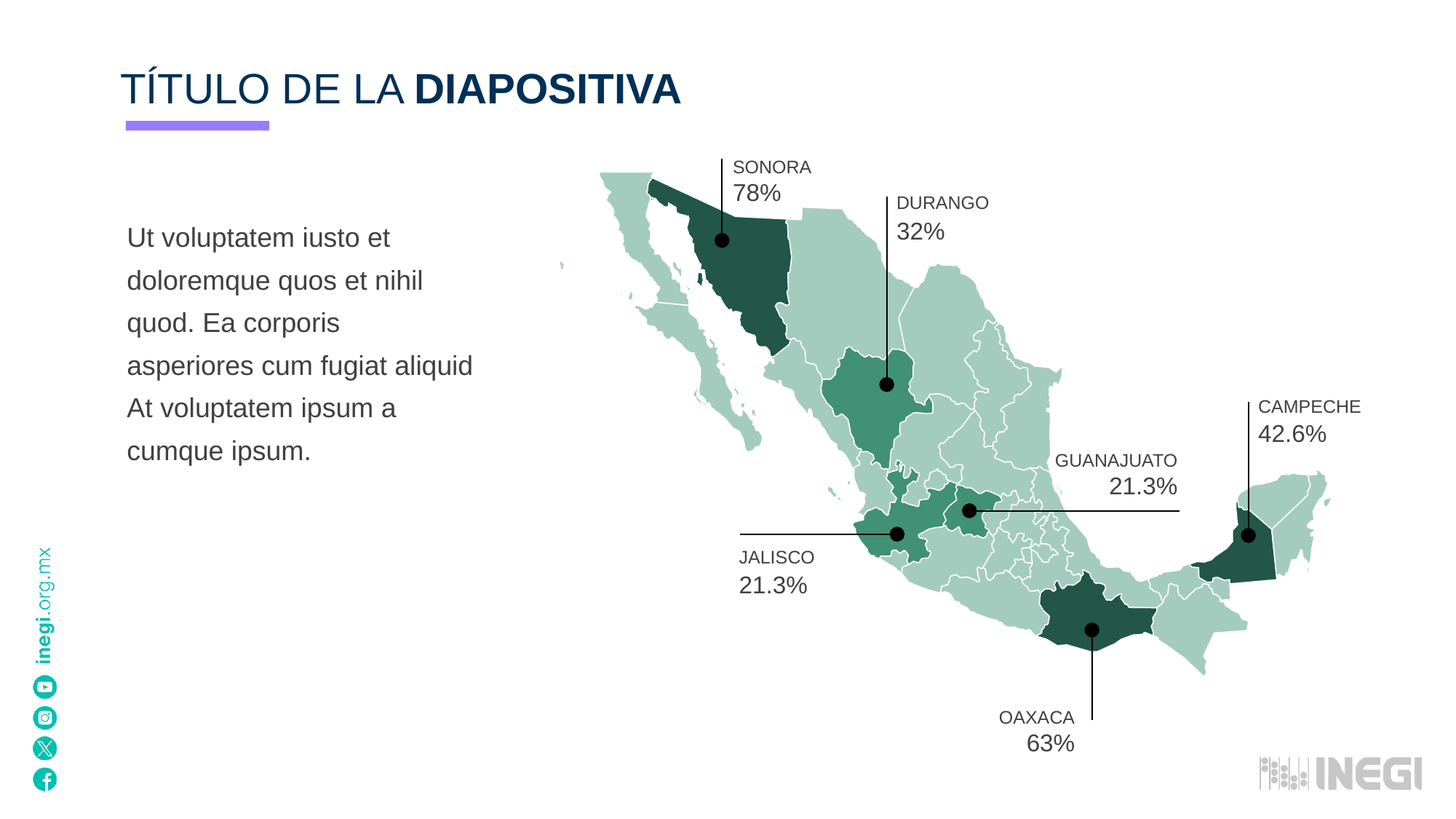

TÍTULO DE LA DIAPOSITIVA

SONORA
78%

Durango
32%
Ut voluptatem iusto et doloremque quos et nihil quod. Ea corporis asperiores cum fugiat aliquid At voluptatem ipsum a cumque ipsum.

Campeche

42.6%

GUANAJUATO
21.3%

Jalisco

21.3%

OAXACA
63%